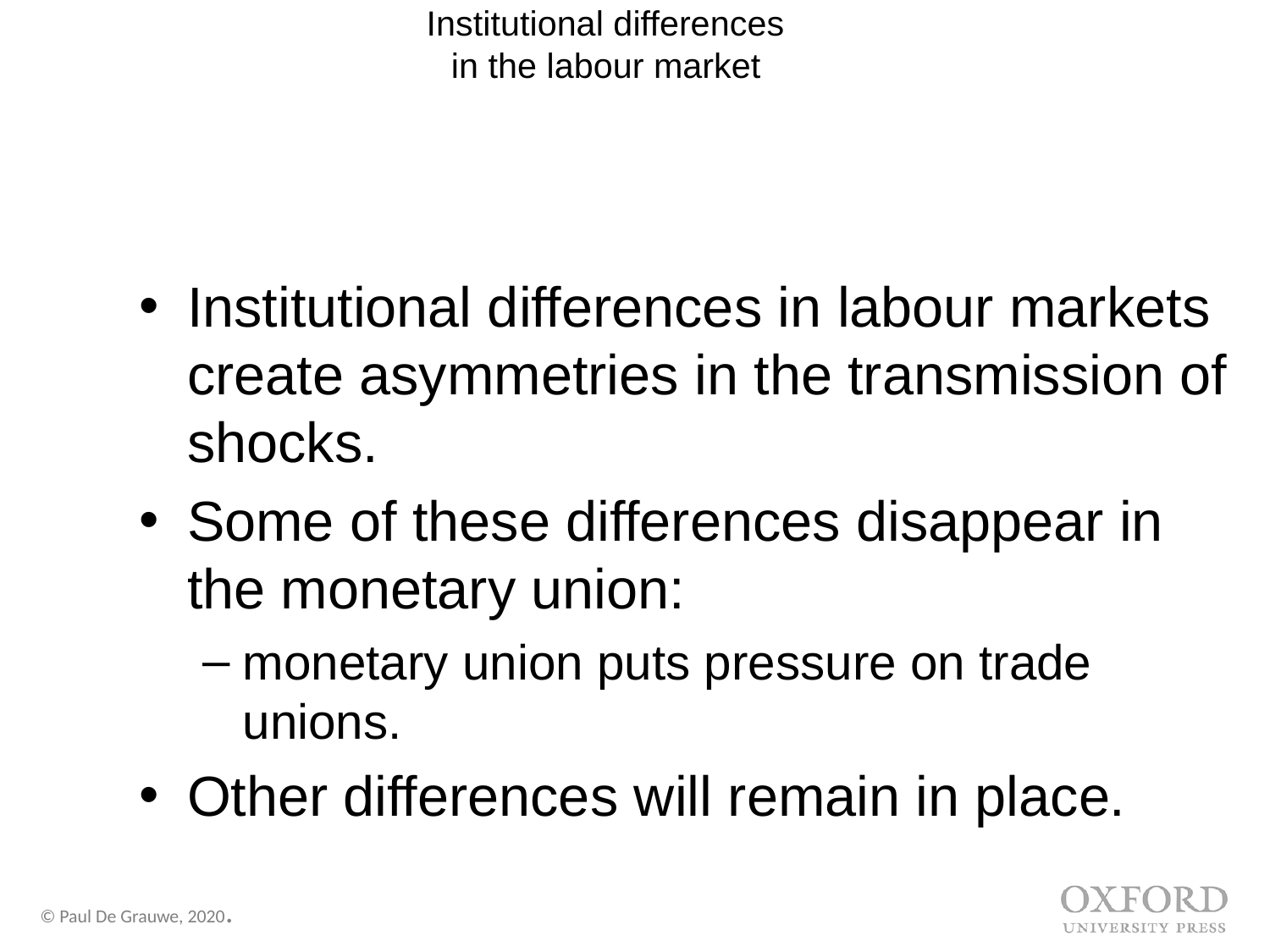

# Institutional differences in the labour market
Institutional differences in labour markets create asymmetries in the transmission of shocks.
Some of these differences disappear in the monetary union:
monetary union puts pressure on trade unions.
Other differences will remain in place.